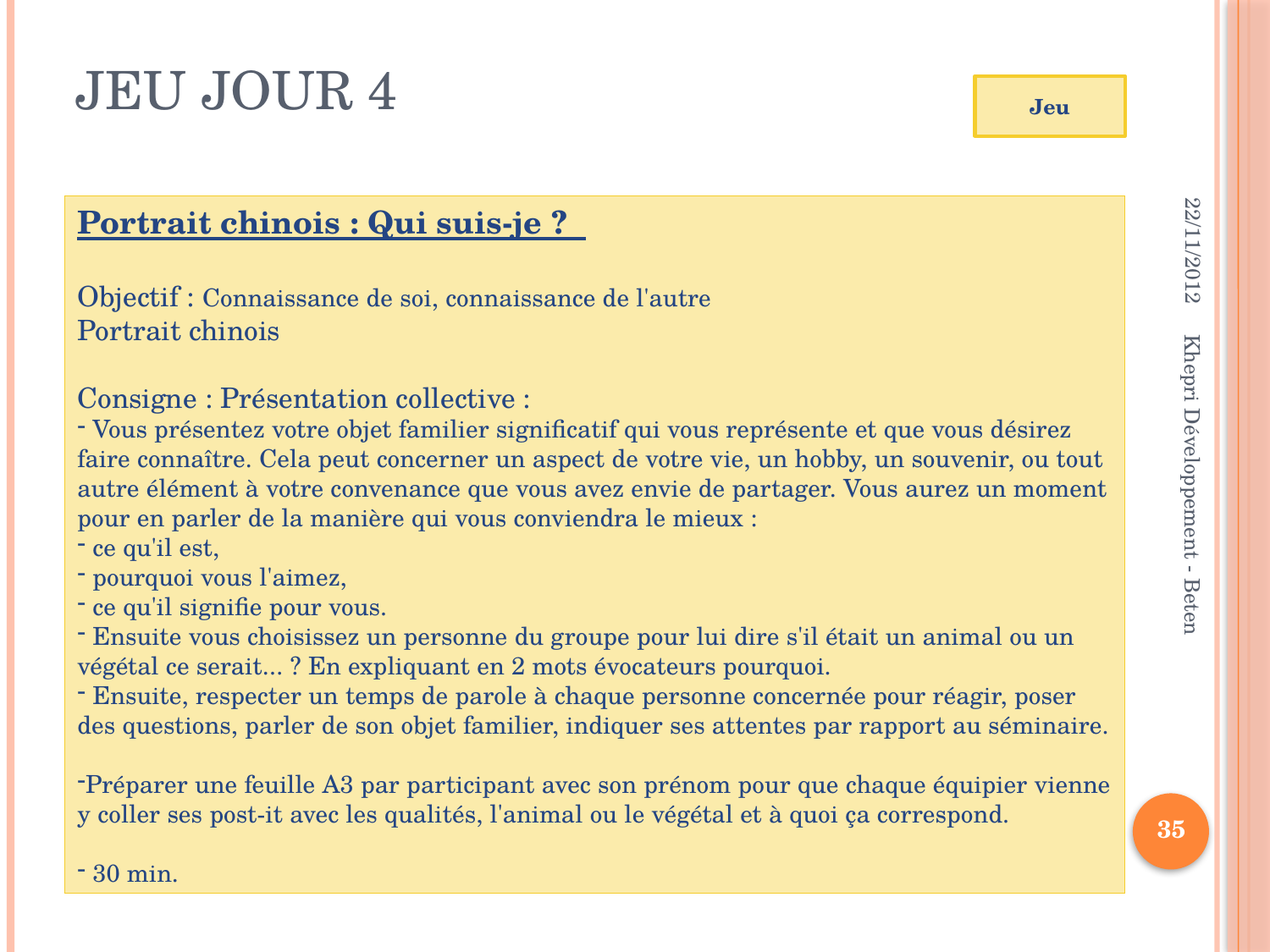

# Jeu jour 4
Jeu
22/11/2012
Portrait chinois : Qui suis-je ?

Objectif : Connaissance de soi, connaissance de l'autre
Portrait chinois

Consigne : Présentation collective :
 Vous présentez votre objet familier significatif qui vous représente et que vous désirez faire connaître. Cela peut concerner un aspect de votre vie, un hobby, un souvenir, ou tout autre élément à votre convenance que vous avez envie de partager. Vous aurez un moment pour en parler de la manière qui vous conviendra le mieux :
 ce qu'il est,
 pourquoi vous l'aimez,
 ce qu'il signifie pour vous.
 Ensuite vous choisissez un personne du groupe pour lui dire s'il était un animal ou un végétal ce serait... ? En expliquant en 2 mots évocateurs pourquoi.
 Ensuite, respecter un temps de parole à chaque personne concernée pour réagir, poser des questions, parler de son objet familier, indiquer ses attentes par rapport au séminaire.

Préparer une feuille A3 par participant avec son prénom pour que chaque équipier vienne y coller ses post-it avec les qualités, l'animal ou le végétal et à quoi ça correspond.

 30 min.
Khepri Développement - Beten
35